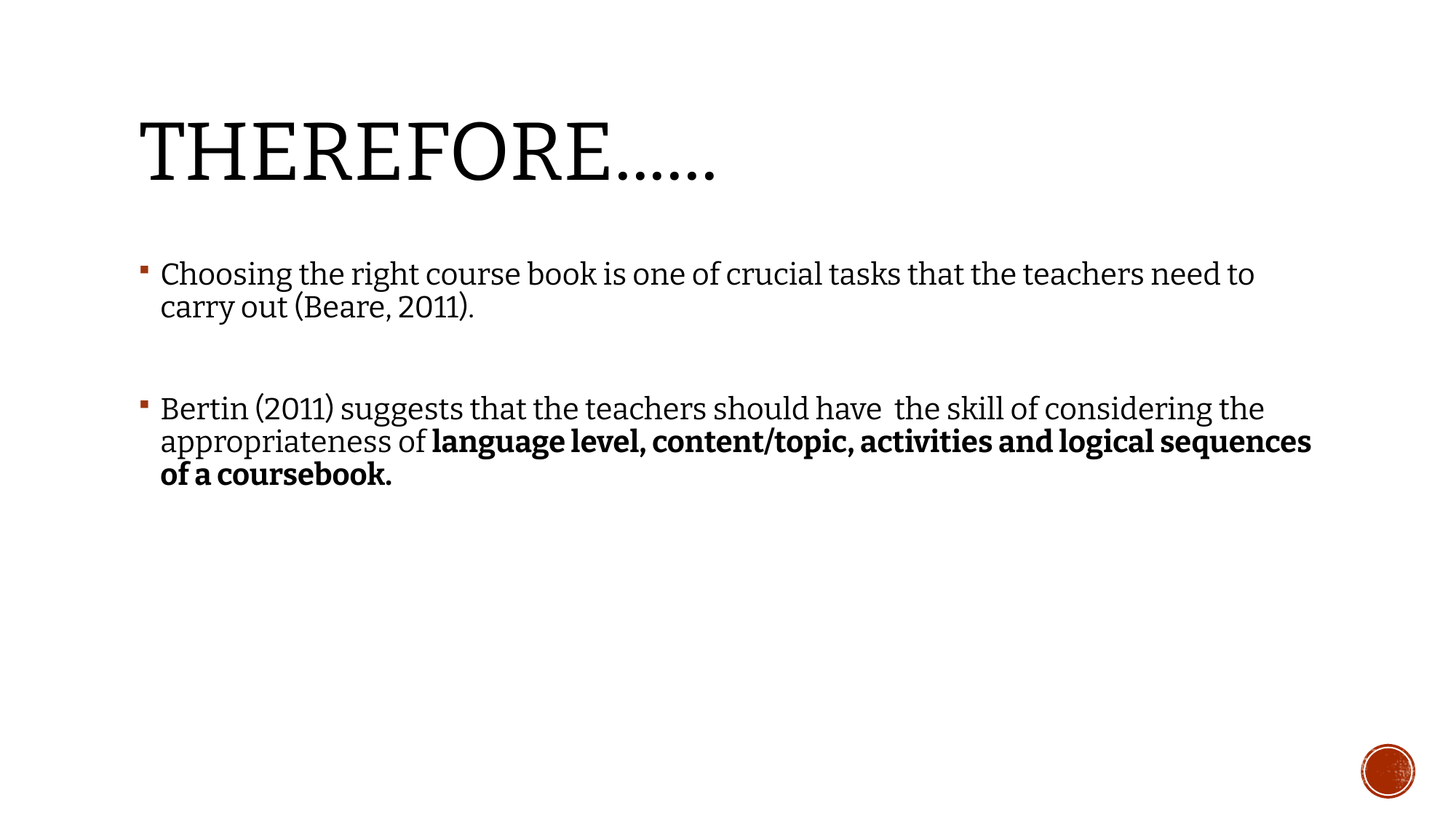

# Therefore......
Choosing the right course book is one of crucial tasks that the teachers need to carry out (Beare, 2011).

Bertin (2011) suggests that the teachers should have  the skill of considering the appropriateness of language level, content/topic, activities and logical sequences of a coursebook.